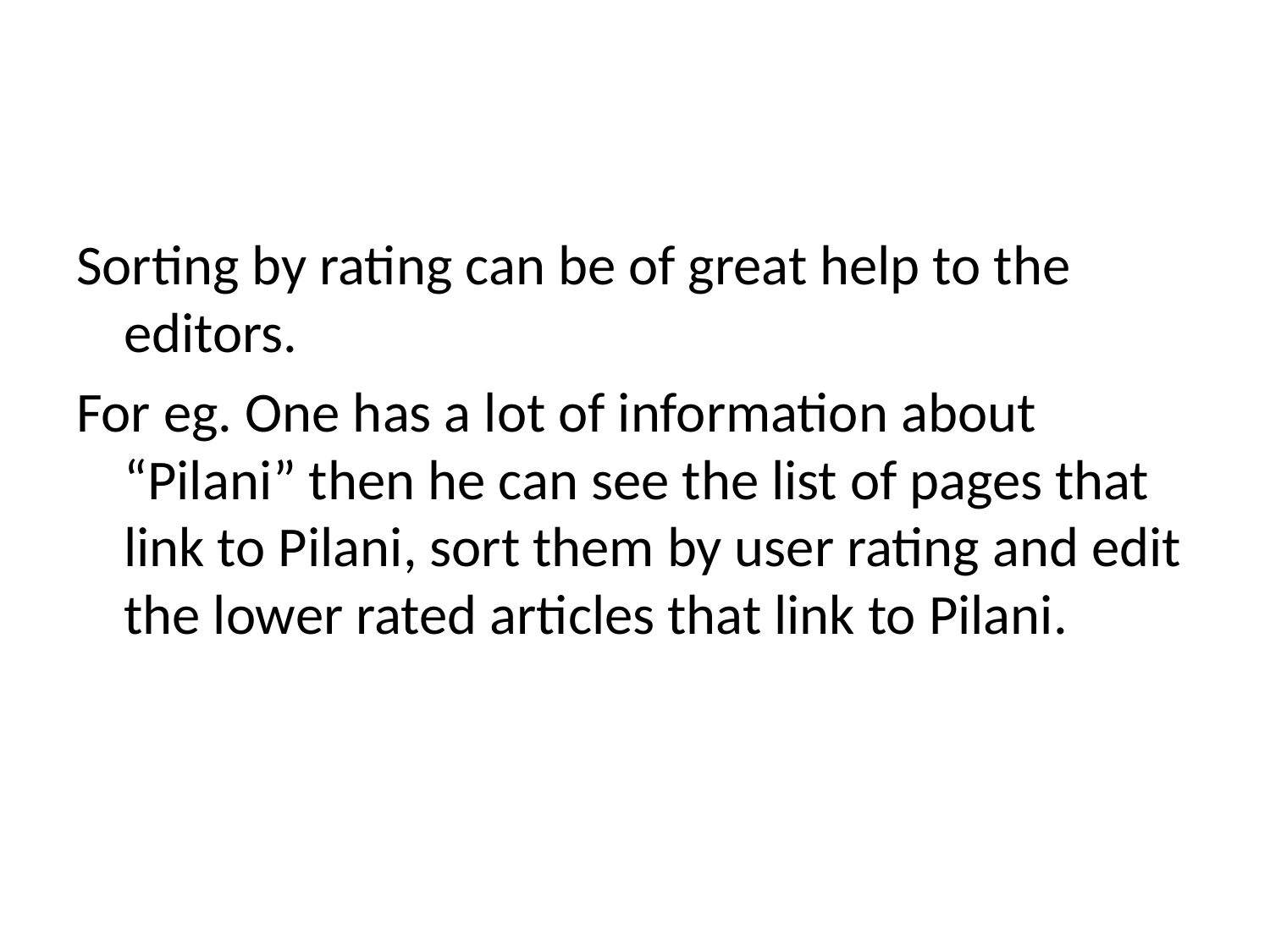

Sorting by rating can be of great help to the editors.
For eg. One has a lot of information about “Pilani” then he can see the list of pages that link to Pilani, sort them by user rating and edit the lower rated articles that link to Pilani.